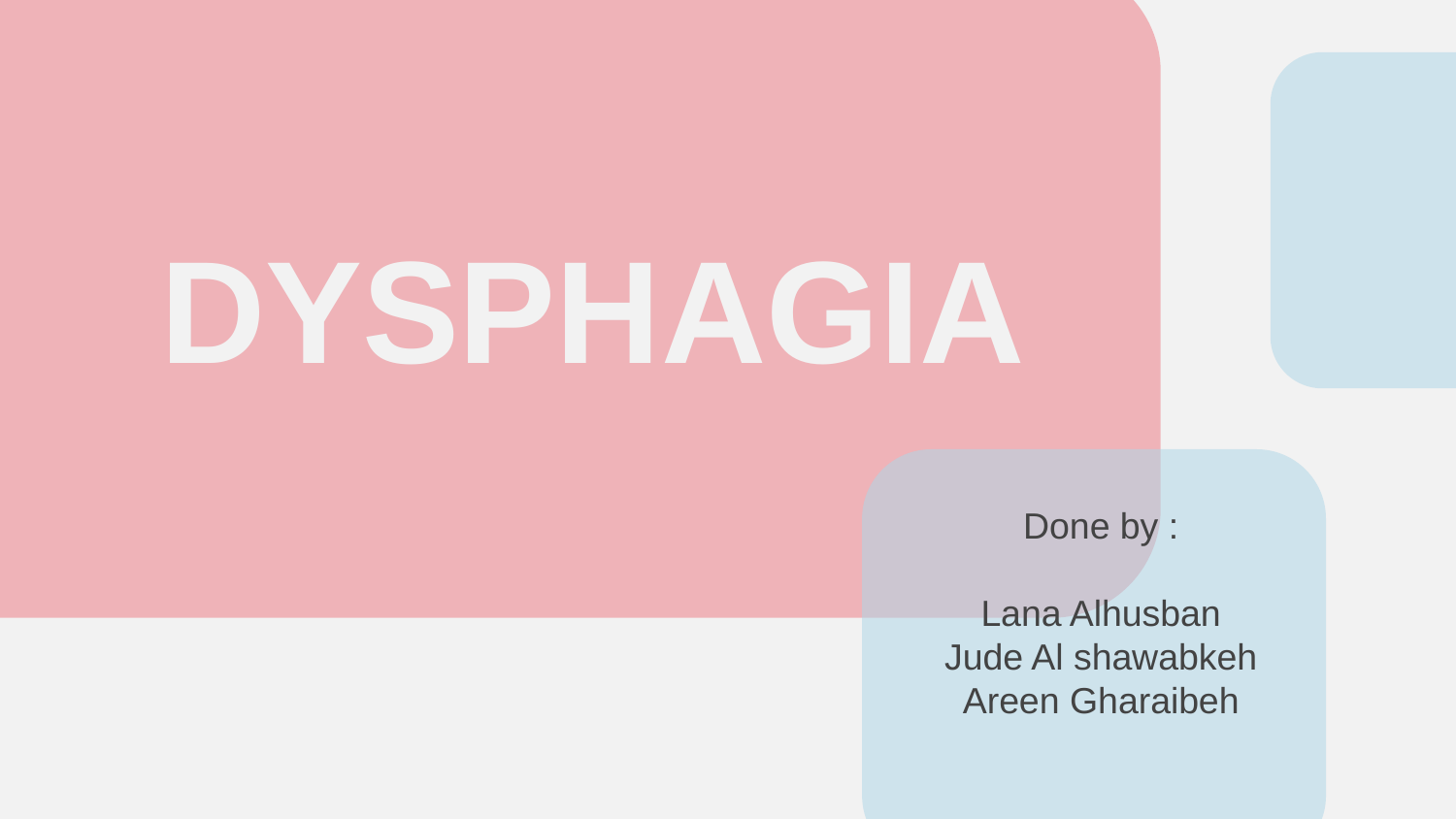

# DYSPHAGIA
Done by :

Lana Alhusban
Jude Al shawabkeh
Areen Gharaibeh